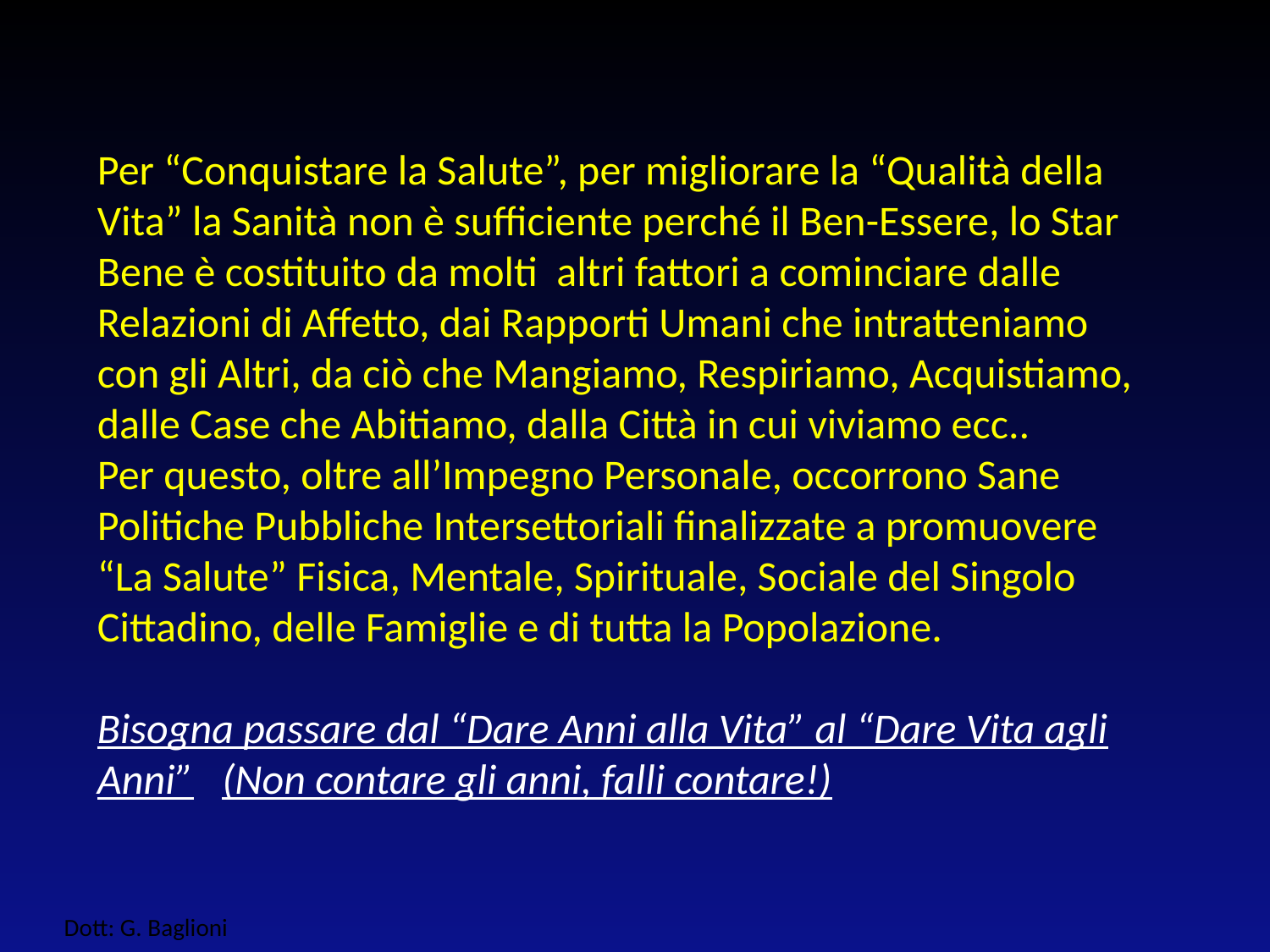

Per “Conquistare la Salute”, per migliorare la “Qualità della Vita” la Sanità non è sufficiente perché il Ben-Essere, lo Star Bene è costituito da molti  altri fattori a cominciare dalle Relazioni di Affetto, dai Rapporti Umani che intratteniamo con gli Altri, da ciò che Mangiamo, Respiriamo, Acquistiamo, dalle Case che Abitiamo, dalla Città in cui viviamo ecc..
Per questo, oltre all’Impegno Personale, occorrono Sane Politiche Pubbliche Intersettoriali finalizzate a promuovere “La Salute” Fisica, Mentale, Spirituale, Sociale del Singolo Cittadino, delle Famiglie e di tutta la Popolazione.

Bisogna passare dal “Dare Anni alla Vita” al “Dare Vita agli Anni”   (Non contare gli anni, falli contare!)

Dott: G. Baglioni